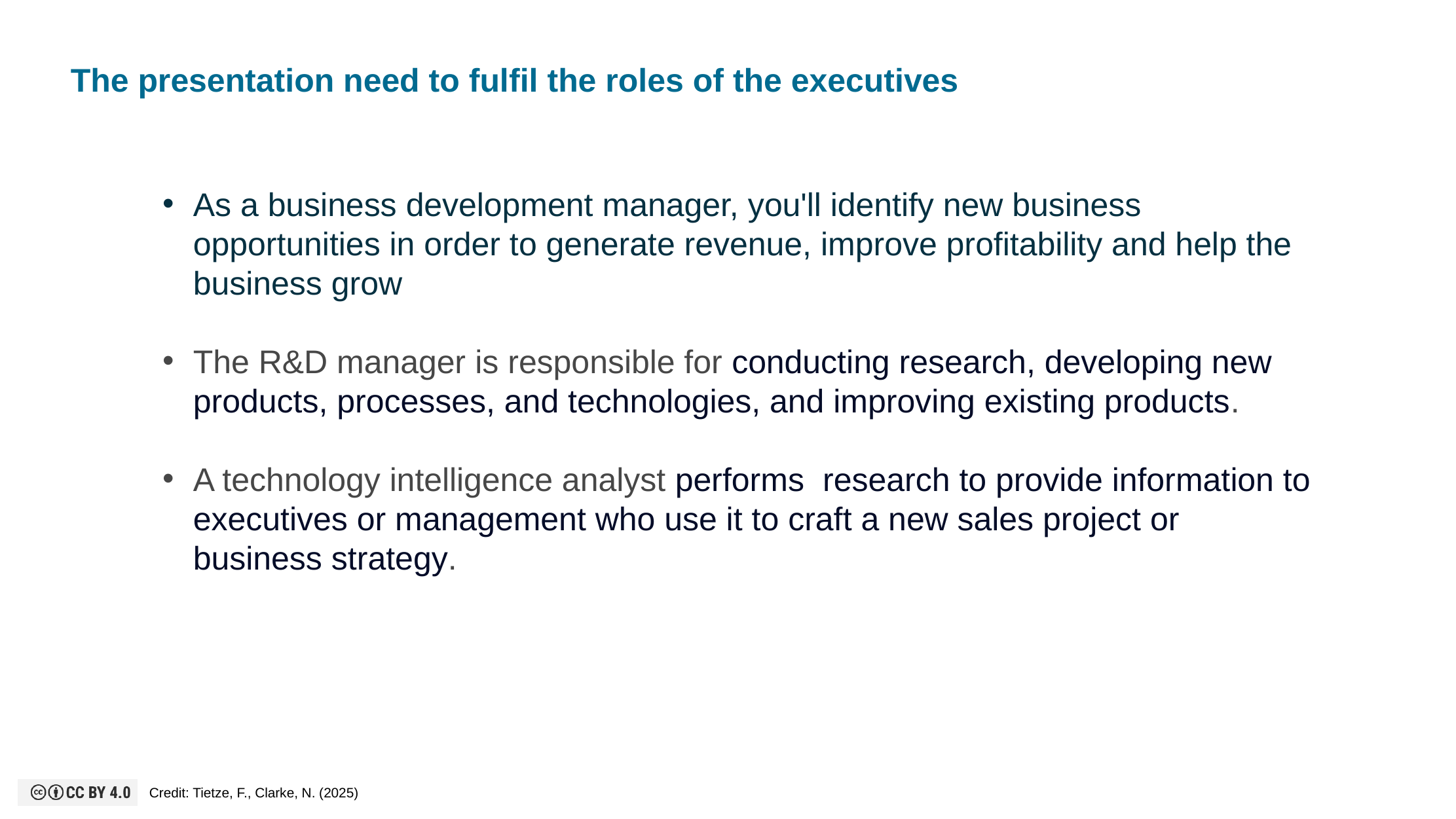

The presentation need to fulfil the roles of the executives
As a business development manager, you'll identify new business opportunities in order to generate revenue, improve profitability and help the business grow

The R&D manager is responsible for conducting research, developing new products, processes, and technologies, and improving existing products.

A technology intelligence analyst performs  research to provide information to executives or management who use it to craft a new sales project or business strategy.